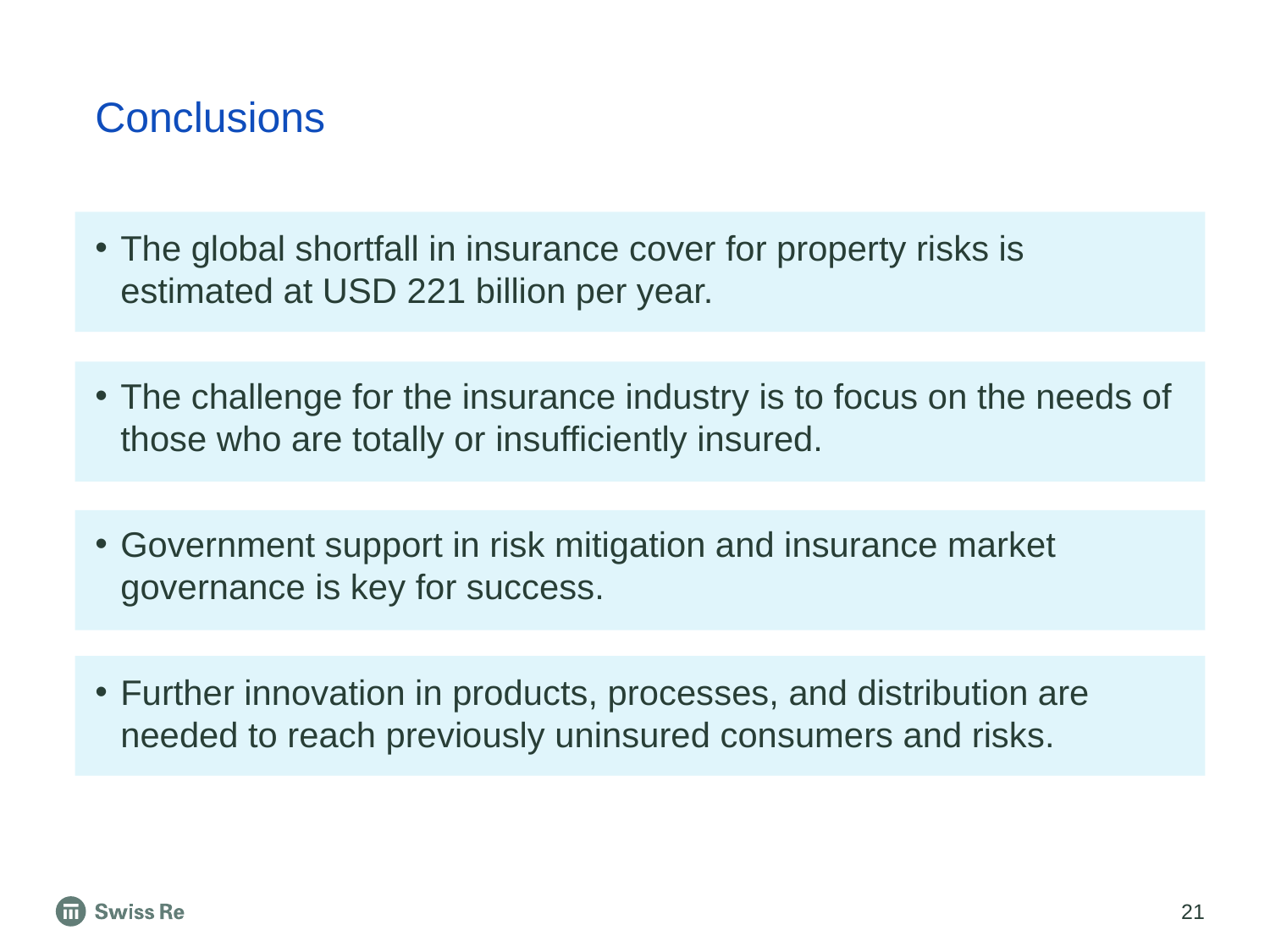

# Conclusions

The global shortfall in insurance cover for property risks is
estimated at USD 221 billion per year.
The challenge for the insurance industry is to focus on the needs of those who are totally or insufficiently insured.
Government support in risk mitigation and insurance market governance is key for success.
Further innovation in products, processes, and distribution are needed to reach previously uninsured consumers and risks.

21